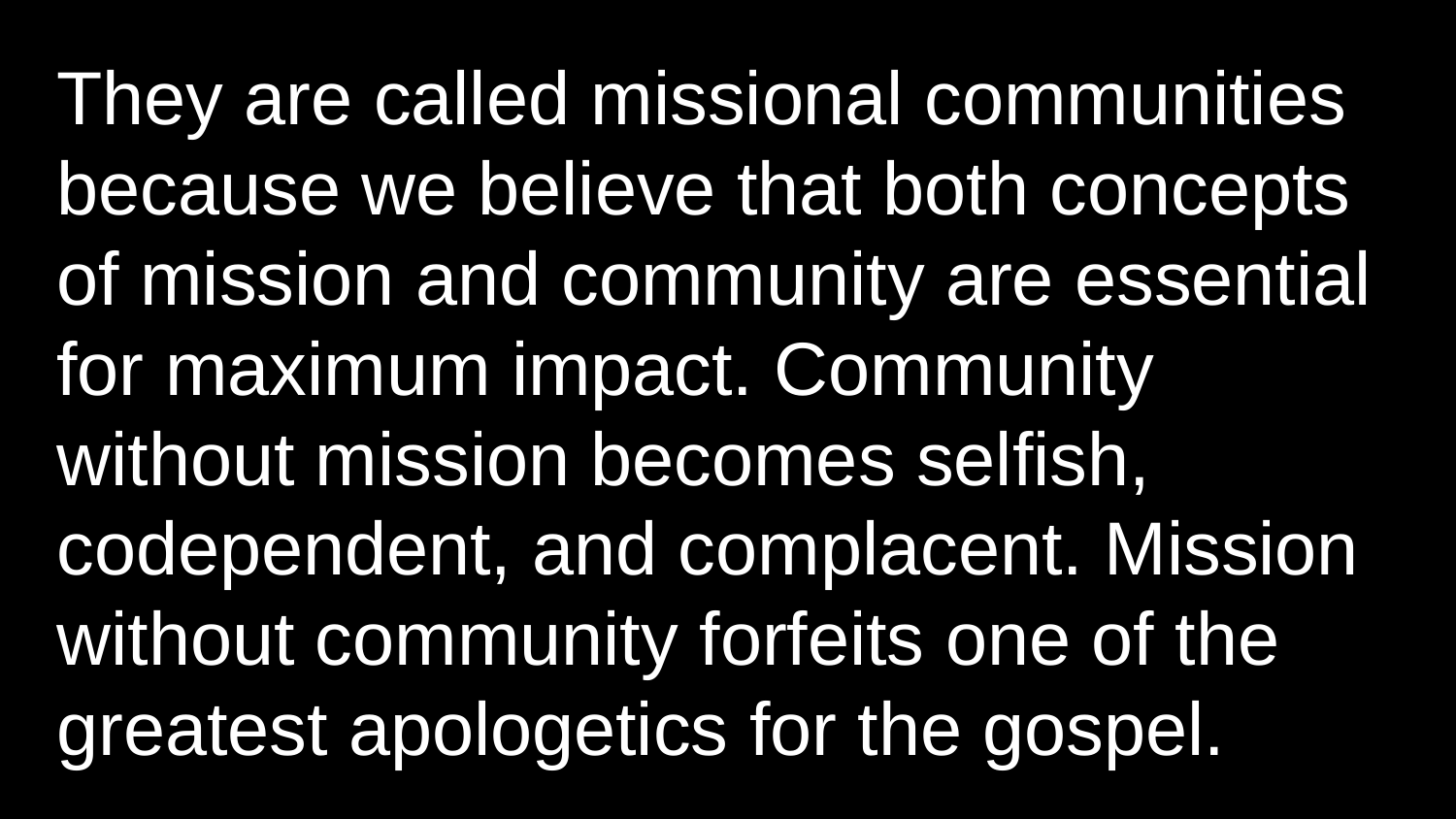

They are called missional communities because we believe that both concepts of mission and community are essential for maximum impact. Community without mission becomes selfish, codependent, and complacent. Mission without community forfeits one of the greatest apologetics for the gospel.